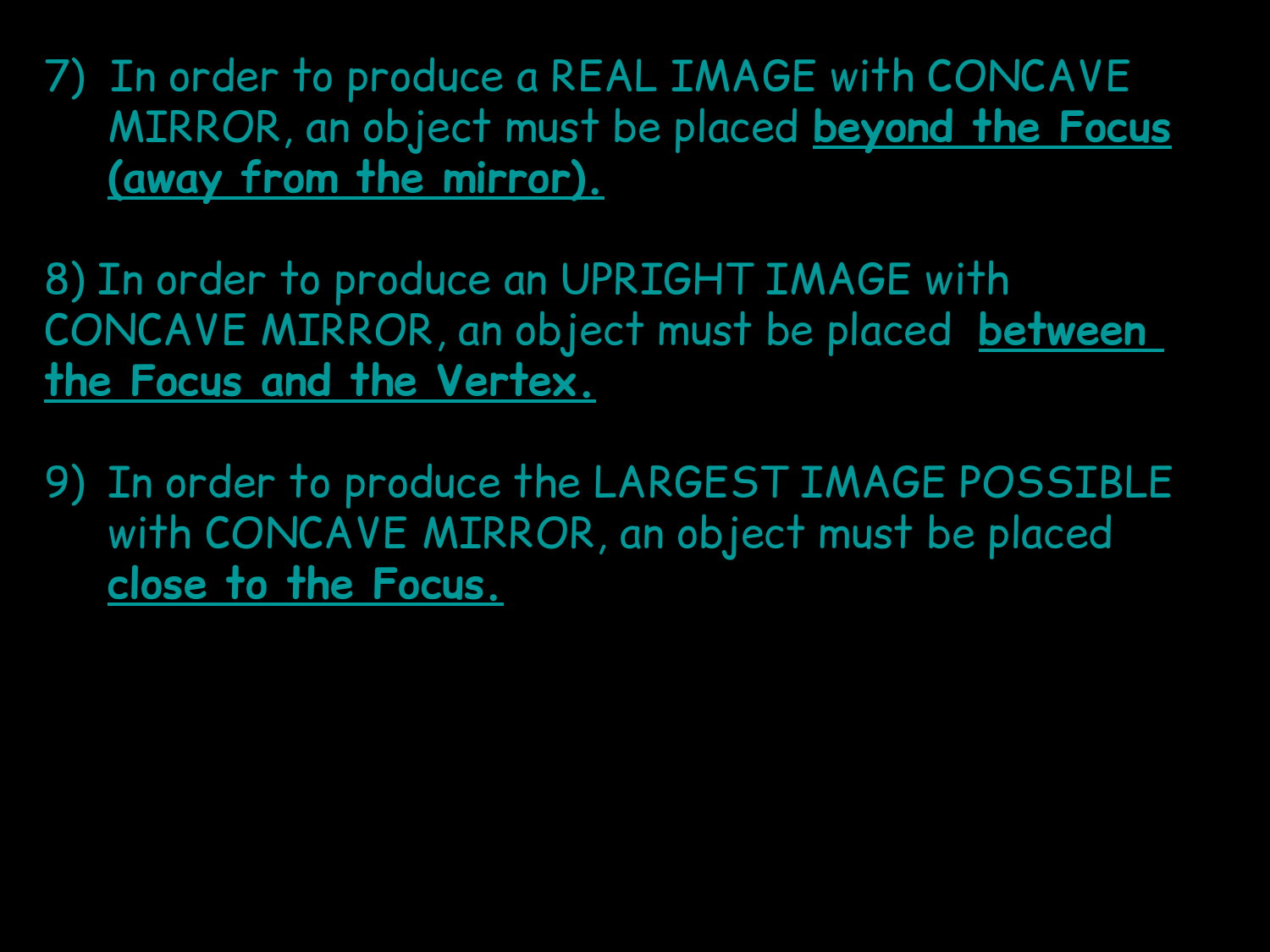

7)  In order to produce a REAL IMAGE with CONCAVE MIRROR, an object must be placed beyond the Focus (away from the mirror).

8) In order to produce an UPRIGHT IMAGE with 	CONCAVE MIRROR, an object must be placed  between 	the Focus and the Vertex.

In order to produce the LARGEST IMAGE POSSIBLE with CONCAVE MIRROR, an object must be placed close to the Focus.